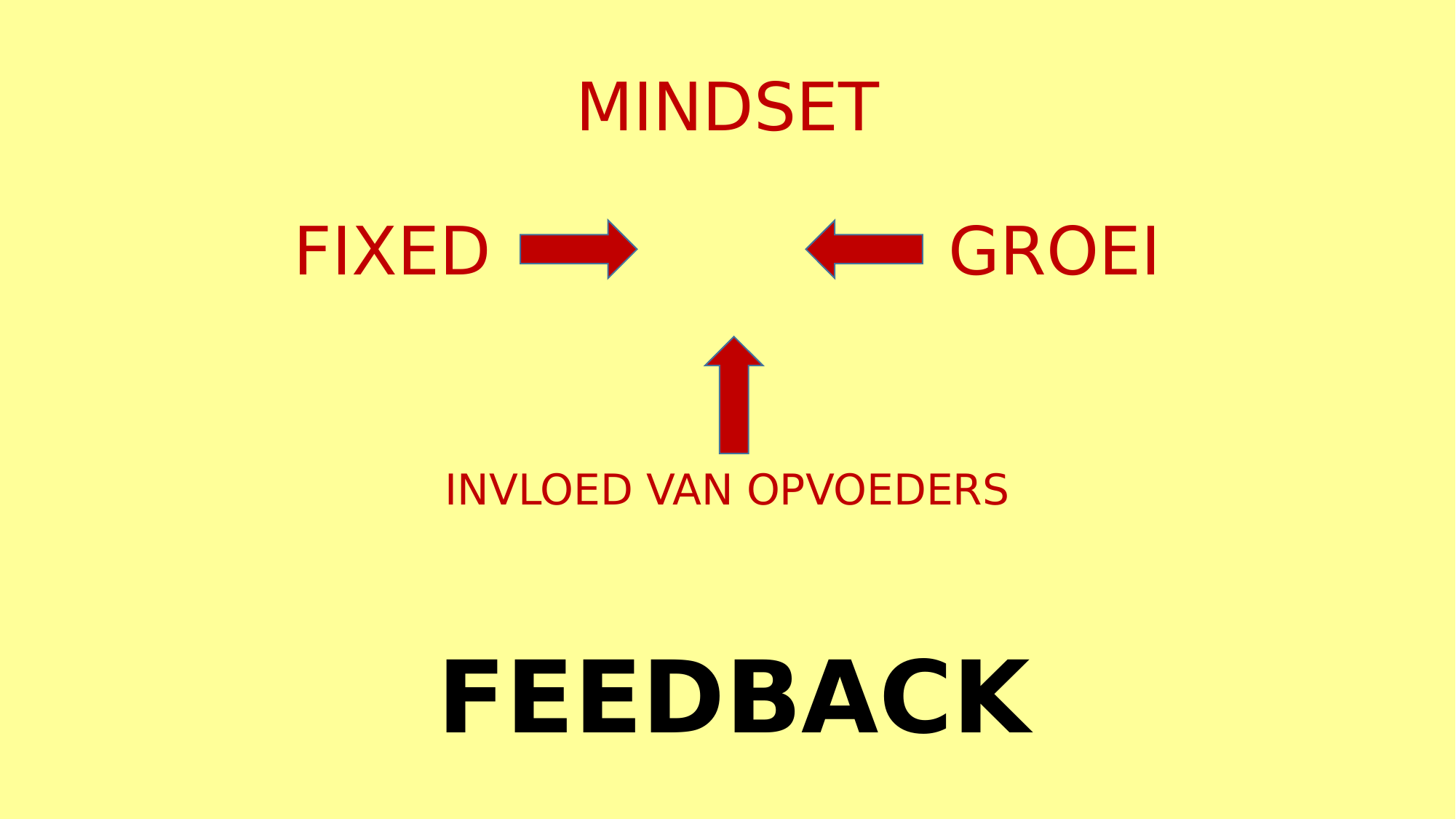

# MINDSET FIXED                 	GROEI

INVLOED VAN OPVOEDERS

FEEDBACK